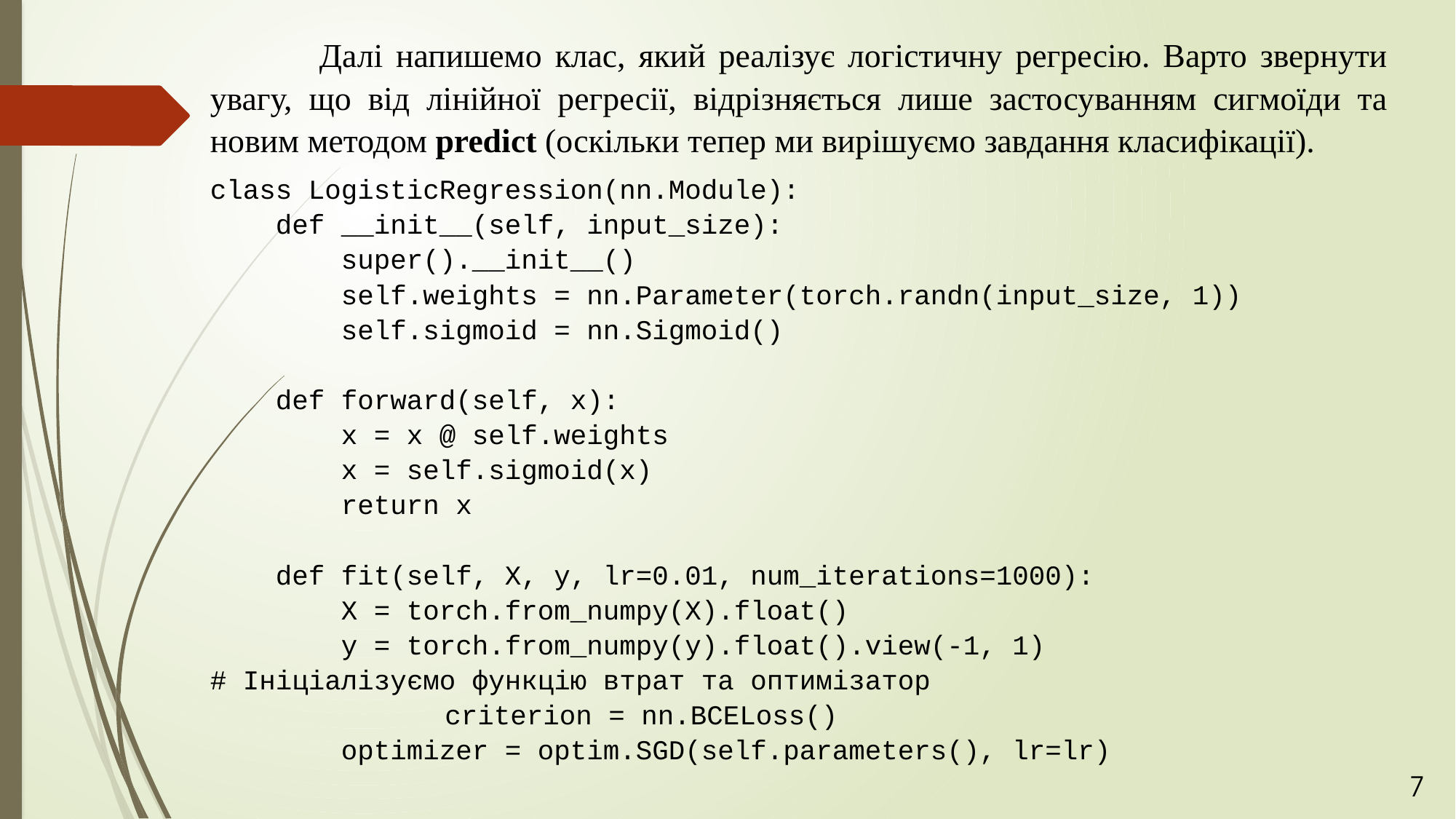

Далі напишемо клас, який реалізує логістичну регресію. Варто звернути увагу, що від лінійної регресії, відрізняється лише застосуванням сигмоїди та новим методом predict (оскільки тепер ми вирішуємо завдання класифікації).
class LogisticRegression(nn.Module):
    def __init__(self, input_size):
        super().__init__()
        self.weights = nn.Parameter(torch.randn(input_size, 1))
        self.sigmoid = nn.Sigmoid()

    def forward(self, x):
        x = x @ self.weights
        x = self.sigmoid(x)
        return x

    def fit(self, X, y, lr=0.01, num_iterations=1000):
        X = torch.from_numpy(X).float()
        y = torch.from_numpy(y).float().view(-1, 1)
# Ініціалізуємо функцію втрат та оптимізатор
		 criterion = nn.BCELoss()
        optimizer = optim.SGD(self.parameters(), lr=lr)
7